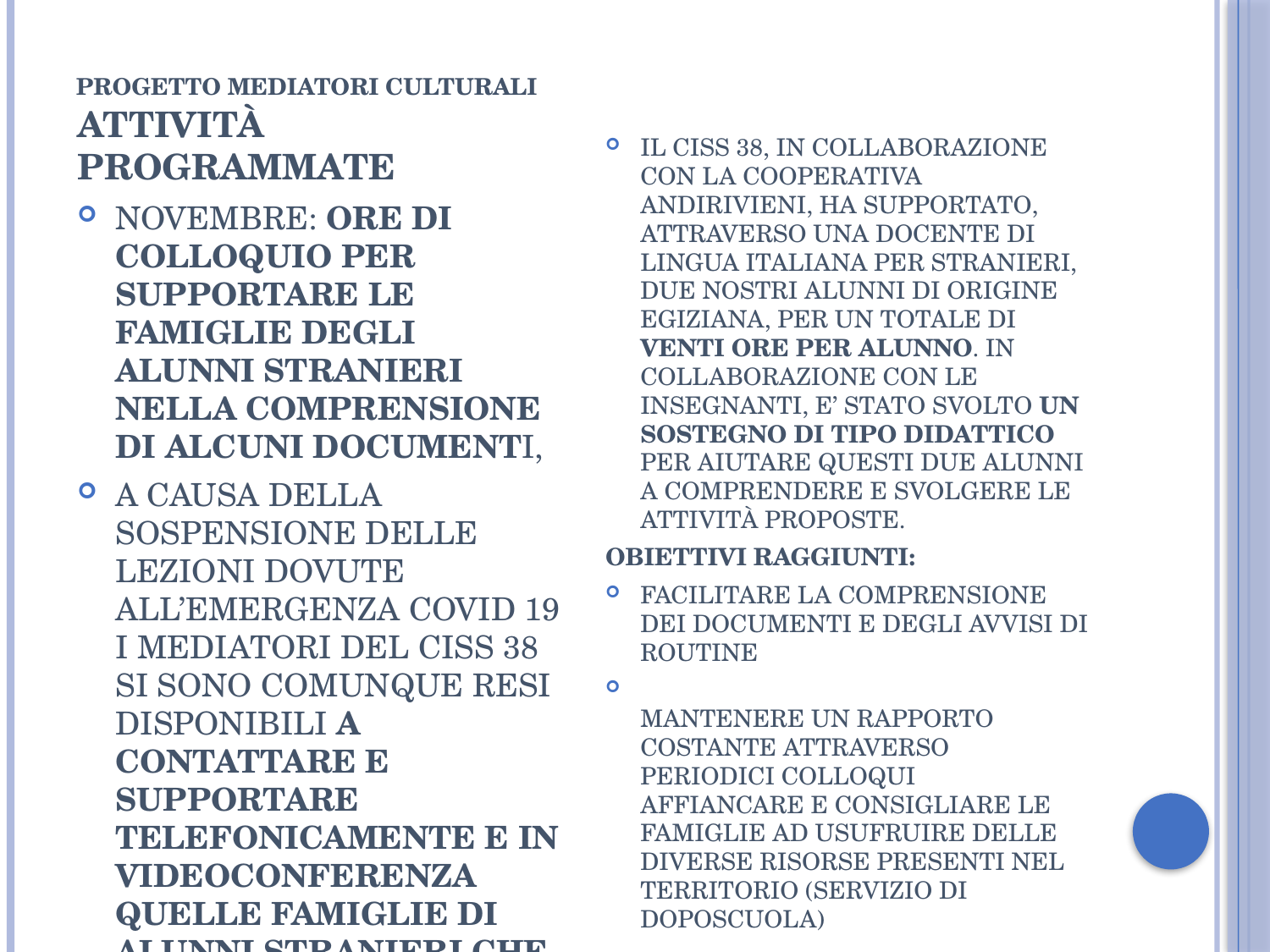

# Progetto mediatori culturali
attività programmate
novembre: ore di colloquio per supportare le famiglie degli alunni stranieri nella comprensione di alcuni documenti,
a causa della sospensione delle lezioni dovute all’emergenza covid 19 i mediatori del ciss 38 si sono comunque resi disponibili a contattare e supportare telefonicamente e in videoconferenza quelle famiglie di alunni stranieri che si trovavano in difficoltà con la didattica a distanza.
Il CISS 38, in collaborazione con la cooperativa Andirivieni, ha supportato, attraverso una docente di lingua italiana per stranieri, due nostri alunni di origine egiziana, per un totale di venti ore per alunno. In collaborazione con le insegnanti, e’ stato svolto un sostegno di tipo didattico per aiutare questi due alunni a comprendere e svolgere le attività proposte.
Obiettivi raggiunti:
Facilitare la comprensione dei documenti e degli avvisi di routine
Mantenere un rapporto costante attraverso periodici colloqui
Affiancare e consigliare le famiglie ad usufruire delle diverse risorse presenti nel territorio (servizio di doposcuola)